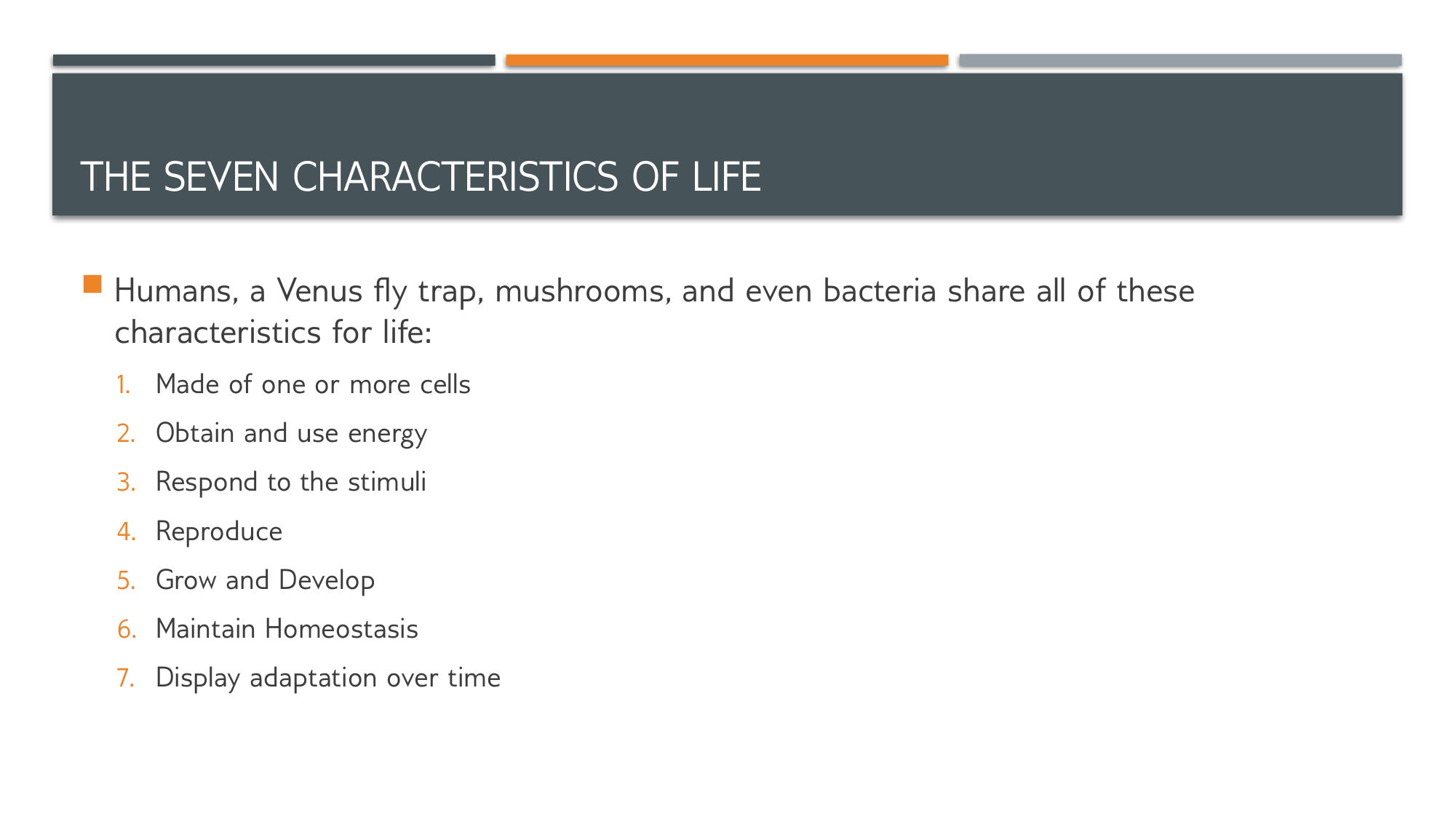

# The seven Characteristics of life
Humans, a Venus fly trap, mushrooms, and even bacteria share all of these characteristics for life:
Made of one or more cells
Obtain and use energy
Respond to the stimuli
Reproduce
Grow and Develop
Maintain Homeostasis
Display adaptation over time